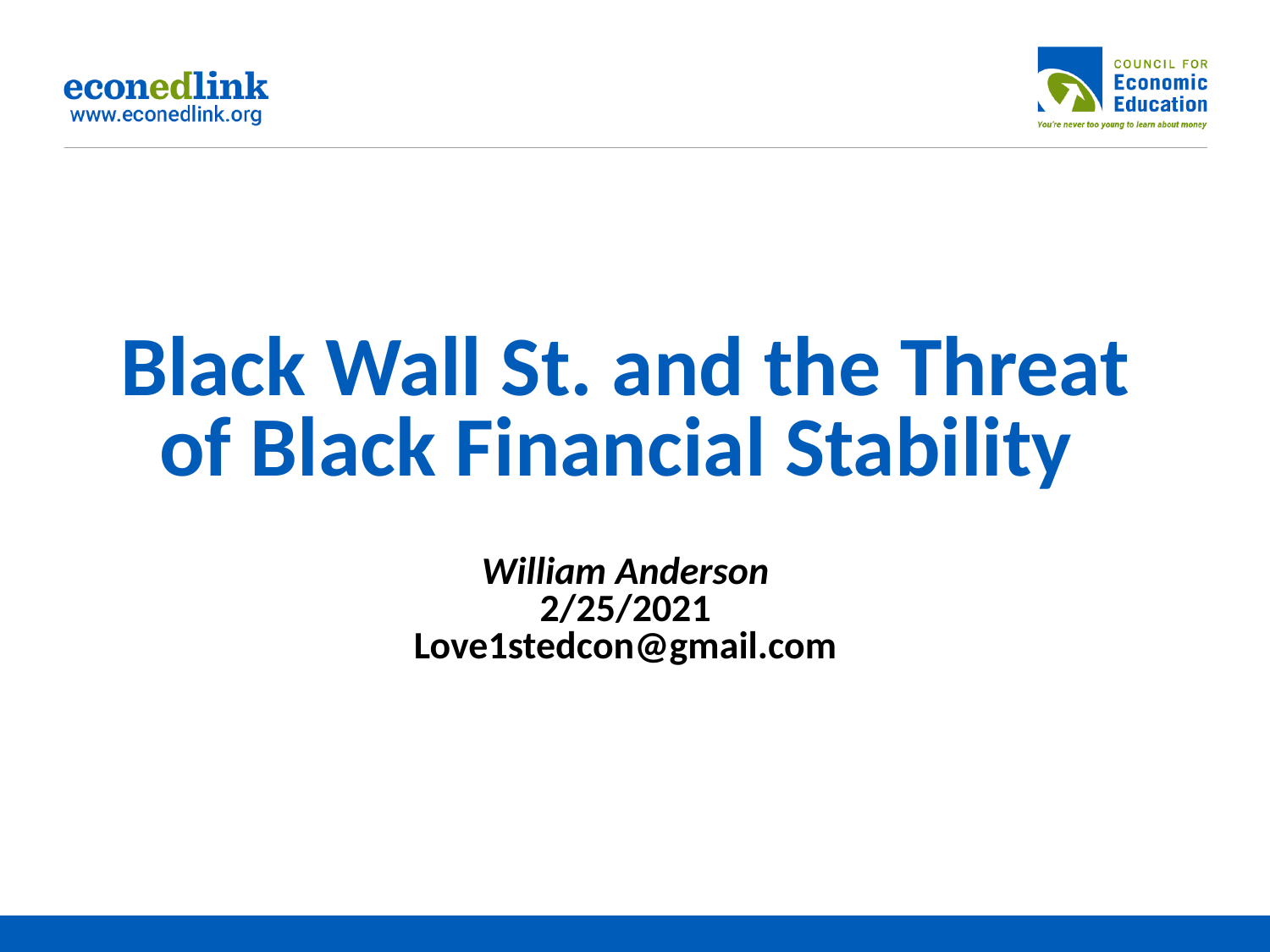

# Black Wall St. and the Threat of Black Financial Stability
William Anderson
2/25/2021
Love1stedcon@gmail.com